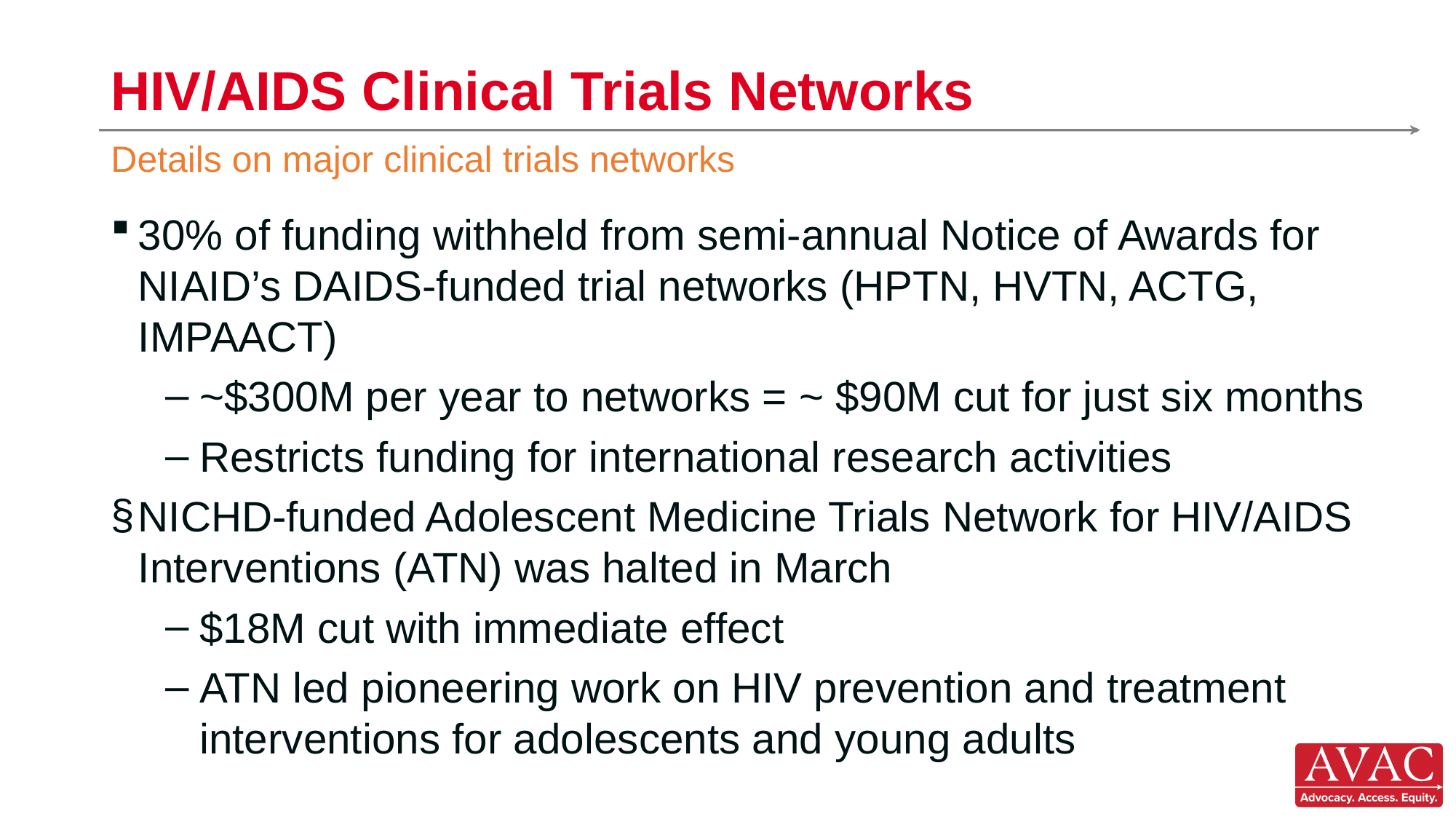

# HIV/AIDS Clinical Trials Networks
Details on major clinical trials networks
30% of funding withheld from semi-annual Notice of Awards for NIAID’s DAIDS-funded trial networks (HPTN, HVTN, ACTG, IMPAACT)
~$300M per year to networks = ~ $90M cut for just six months
Restricts funding for international research activities
NICHD-funded Adolescent Medicine Trials Network for HIV/AIDS Interventions (ATN) was halted in March
$18M cut with immediate effect
ATN led pioneering work on HIV prevention and treatment interventions for adolescents and young adults